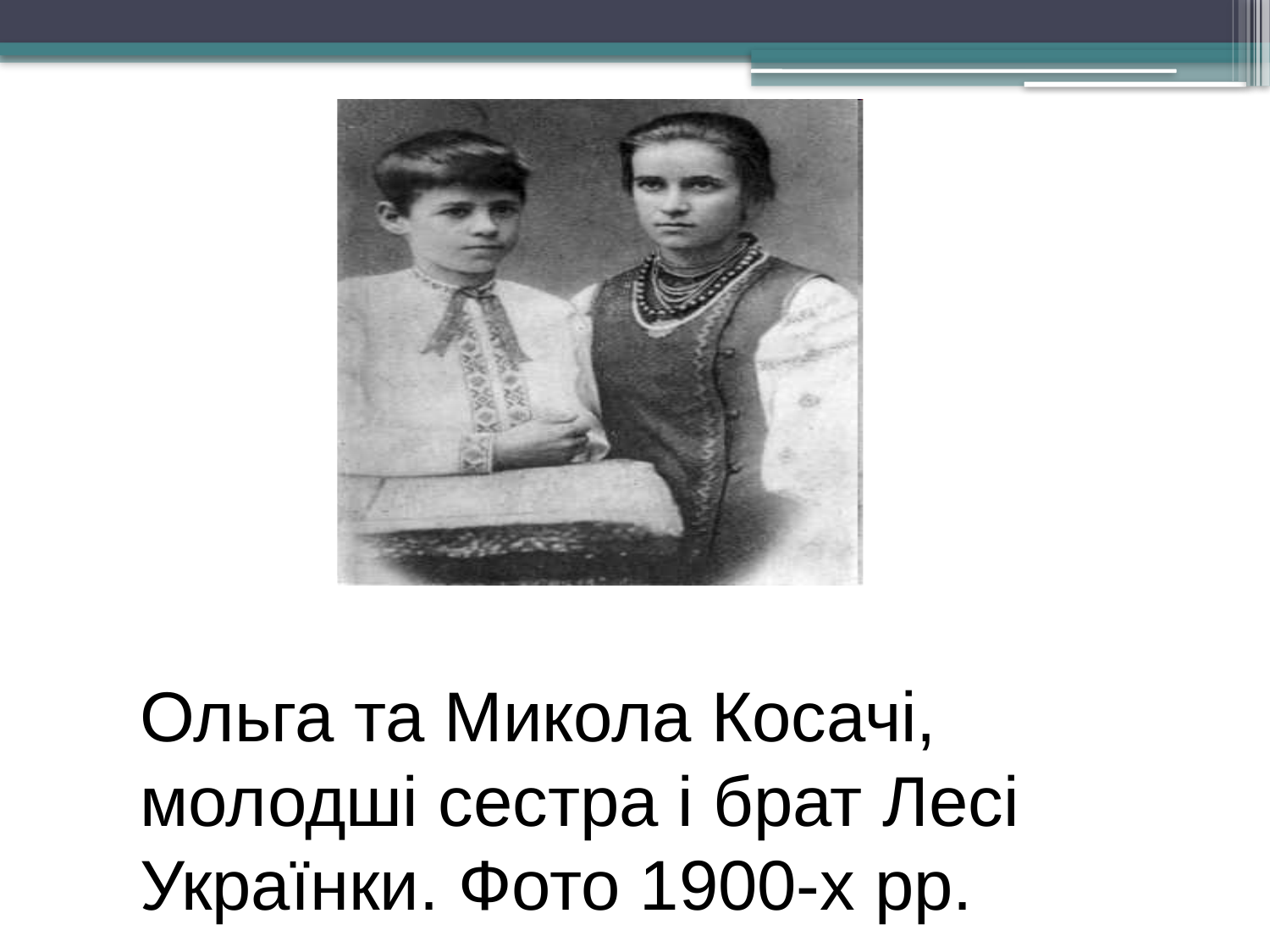

# Ольга та Микола Косачі, молодші сестра і брат Лесі Українки. Фото 1900-х рр.